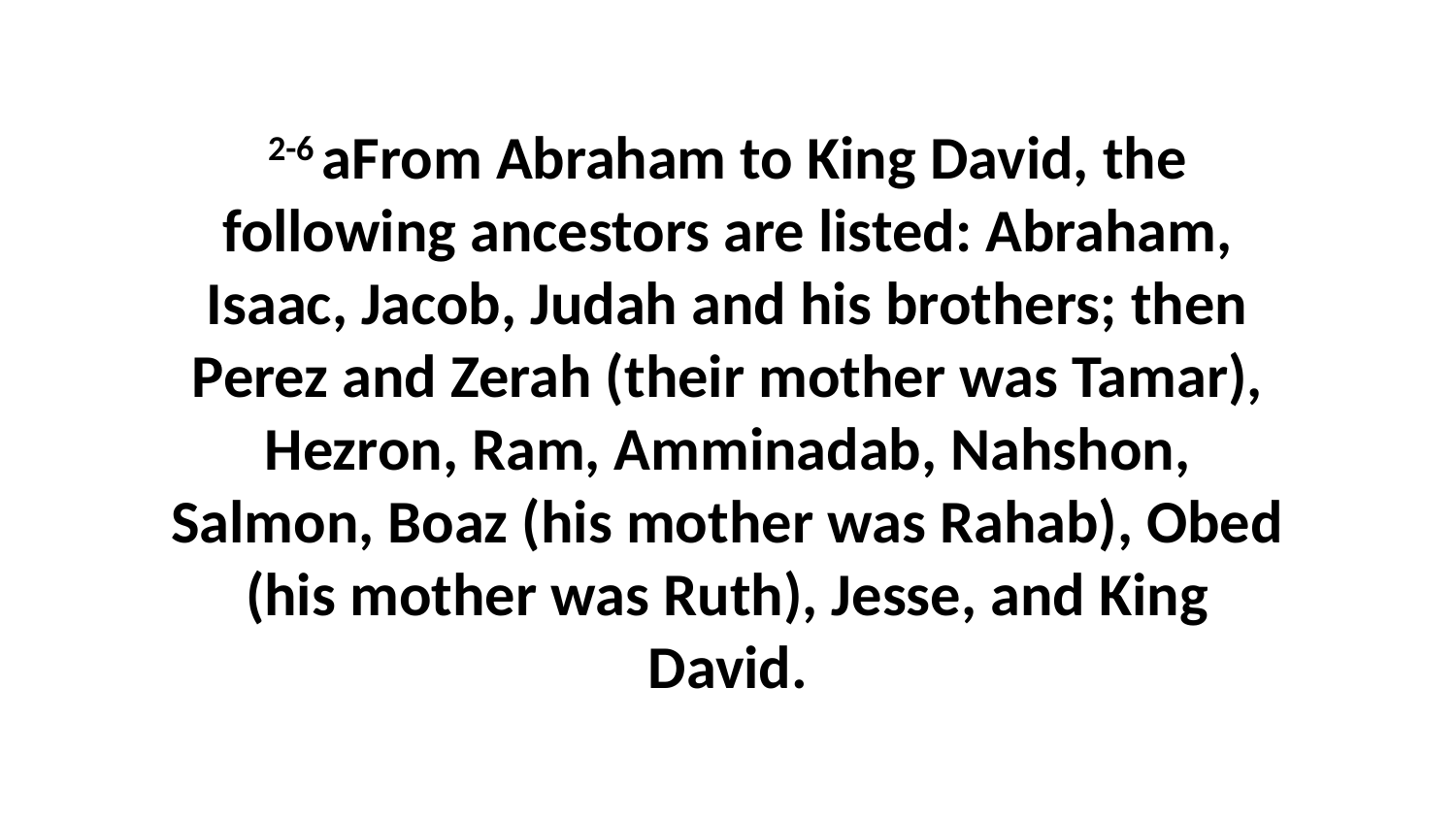

2-6 aFrom Abraham to King David, the following ancestors are listed: Abraham, Isaac, Jacob, Judah and his brothers; then Perez and Zerah (their mother was Tamar), Hezron, Ram, Amminadab, Nahshon, Salmon, Boaz (his mother was Rahab), Obed (his mother was Ruth), Jesse, and King David.